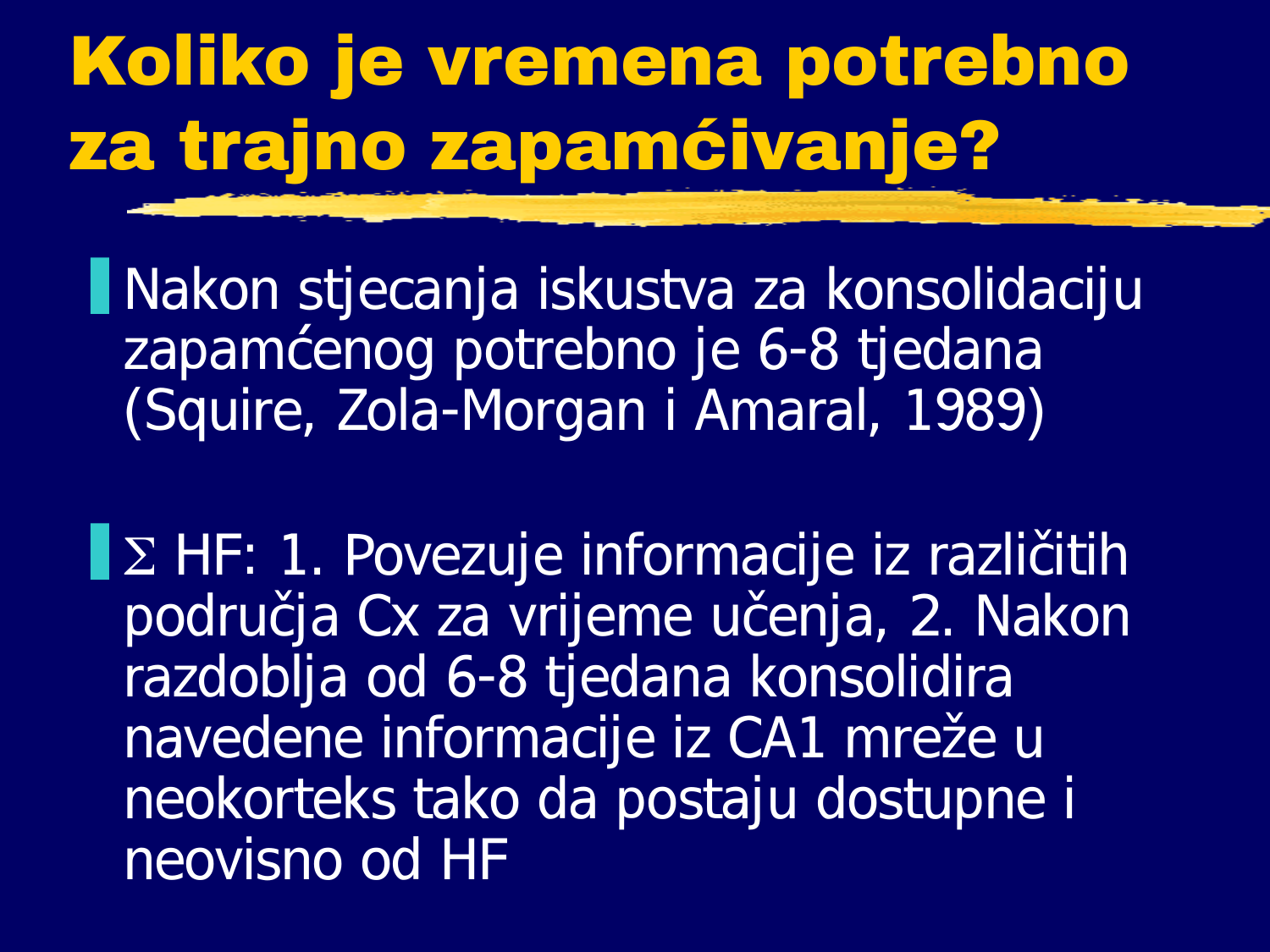

# Koliko je vremena potrebno za trajno zapamćivanje?
Nakon stjecanja iskustva za konsolidaciju zapamćenog potrebno je 6-8 tjedana (Squire, Zola-Morgan i Amaral, 1989)

Σ HF: 1. Povezuje informacije iz različitih područja Cx za vrijeme učenja, 2. Nakon razdoblja od 6-8 tjedana konsolidira navedene informacije iz CA1 mreže u neokorteks tako da postaju dostupne i neovisno od HF